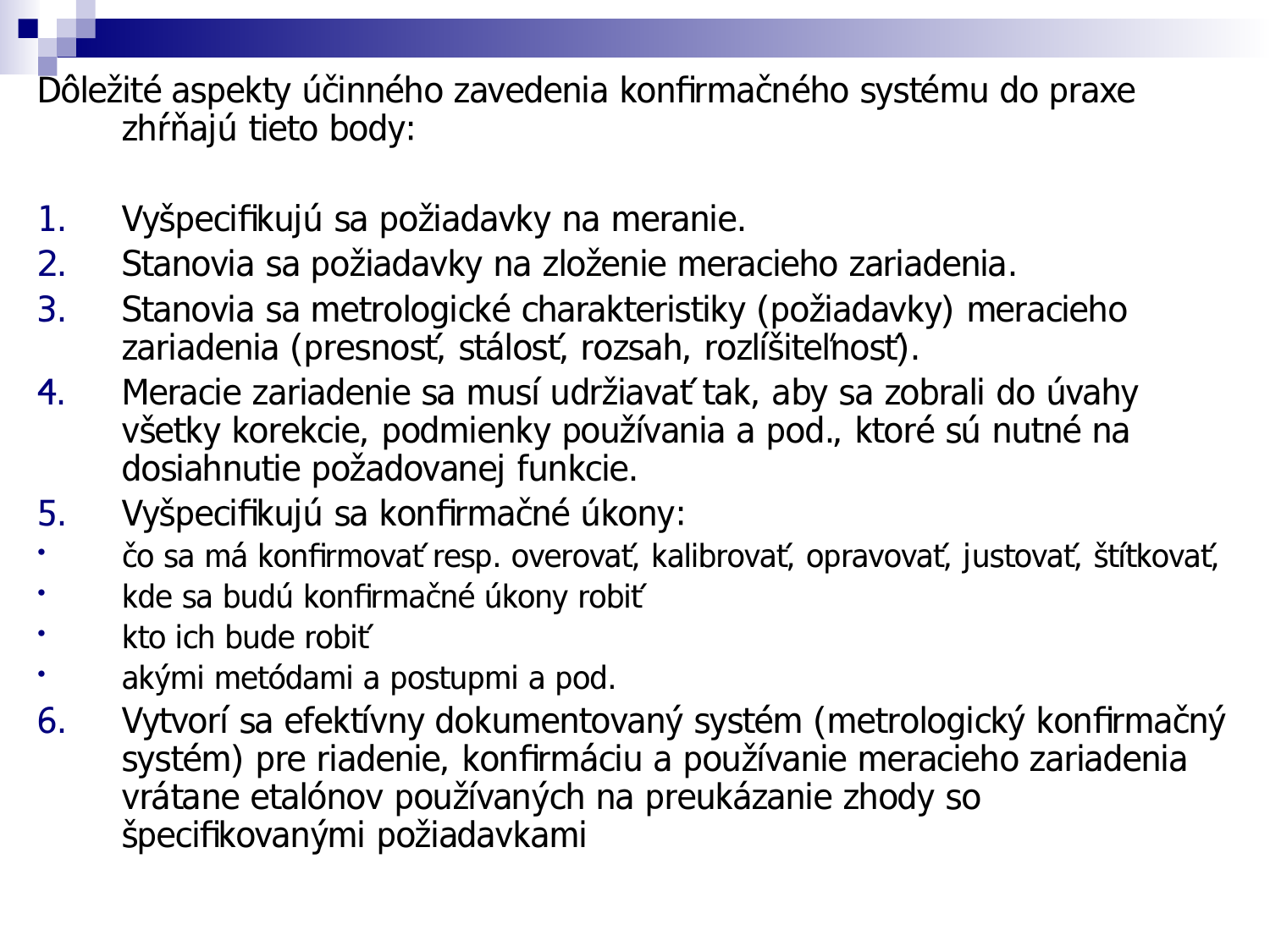

Dôležité aspekty účinného zavedenia konfirmačného systému do praxe zhŕňajú tieto body:

Vyšpecifikujú sa požiadavky na meranie.
Stanovia sa požiadavky na zloženie meracieho zariadenia.
Stanovia sa metrologické charakteristiky (požiadavky) meracieho zariadenia (presnosť, stálosť, rozsah, rozlíšiteľnosť).
Meracie zariadenie sa musí udržiavať tak, aby sa zobrali do úvahy všetky korekcie, podmienky používania a pod., ktoré sú nutné na dosiahnutie požadovanej funkcie.
Vyšpecifikujú sa konfirmačné úkony:
čo sa má konfirmovať resp. overovať, kalibrovať, opravovať, justovať, štítkovať,
kde sa budú konfirmačné úkony robiť
kto ich bude robiť
akými metódami a postupmi a pod.
Vytvorí sa efektívny dokumentovaný systém (metrologický konfirmačný systém) pre riadenie, konfirmáciu a používanie meracieho zariadenia vrátane etalónov používaných na preukázanie zhody so špecifikovanými požiadavkami